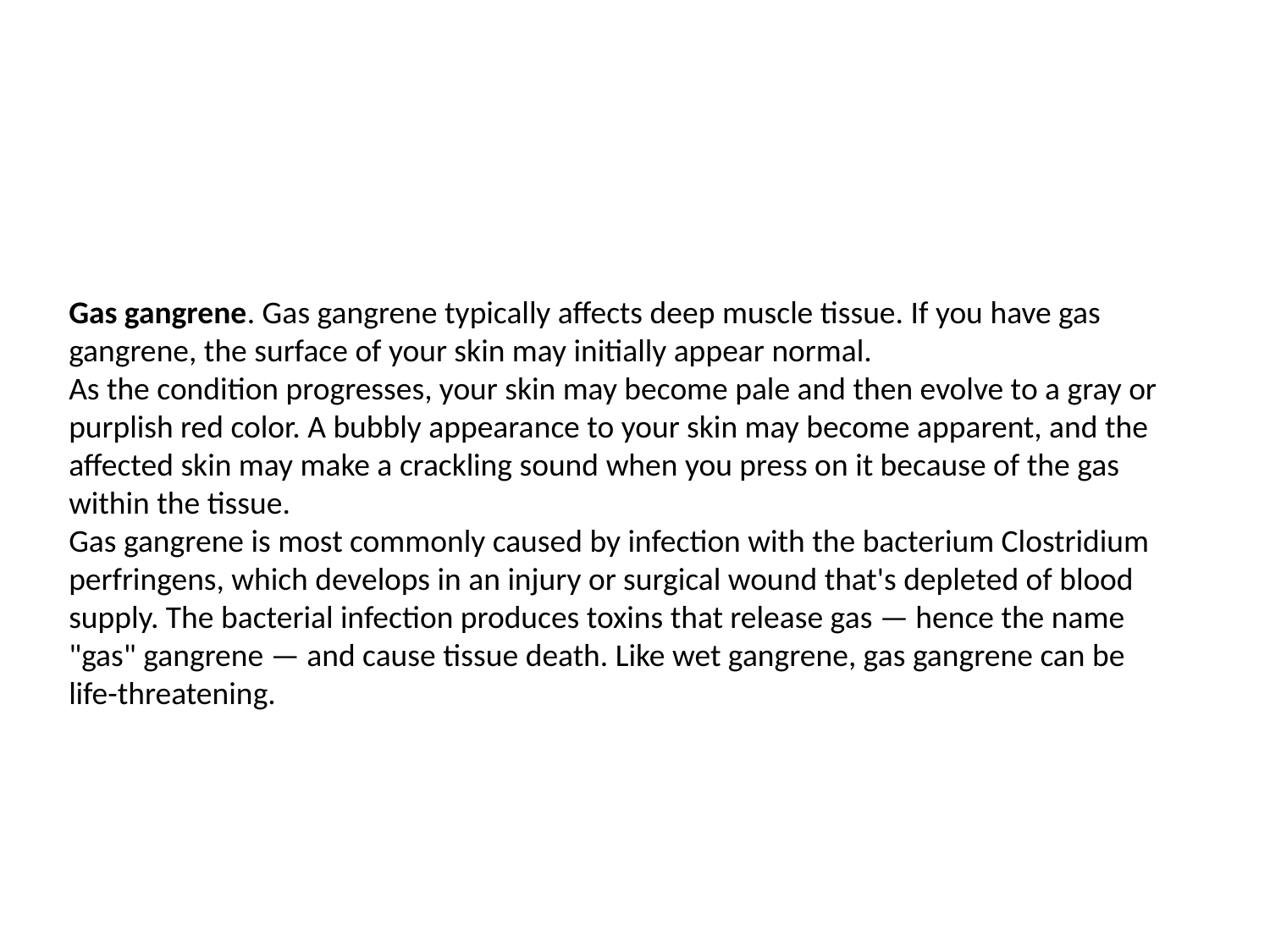

Gas gangrene. Gas gangrene typically affects deep muscle tissue. If you have gas gangrene, the surface of your skin may initially appear normal.
As the condition progresses, your skin may become pale and then evolve to a gray or purplish red color. A bubbly appearance to your skin may become apparent, and the affected skin may make a crackling sound when you press on it because of the gas within the tissue.
Gas gangrene is most commonly caused by infection with the bacterium Clostridium perfringens, which develops in an injury or surgical wound that's depleted of blood supply. The bacterial infection produces toxins that release gas — hence the name "gas" gangrene — and cause tissue death. Like wet gangrene, gas gangrene can be life-threatening.